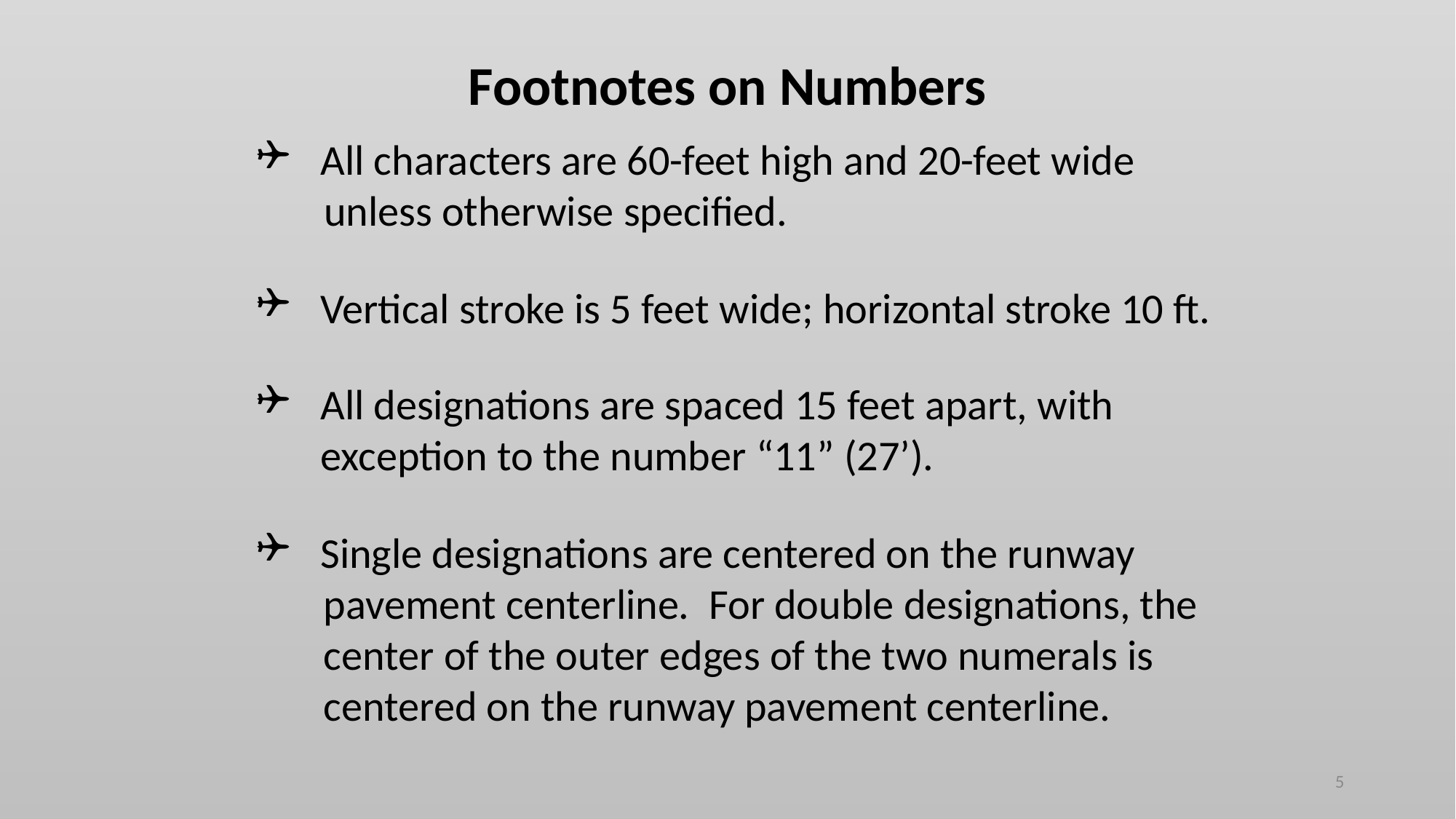

Footnotes on Numbers
 All characters are 60-feet high and 20-feet wide
unless otherwise specified.
 Vertical stroke is 5 feet wide; horizontal stroke 10 ft.
 All designations are spaced 15 feet apart, with
 exception to the number “11” (27’).
 Single designations are centered on the runway
       pavement centerline.  For double designations, the
       center of the outer edges of the two numerals is
       centered on the runway pavement centerline.
5